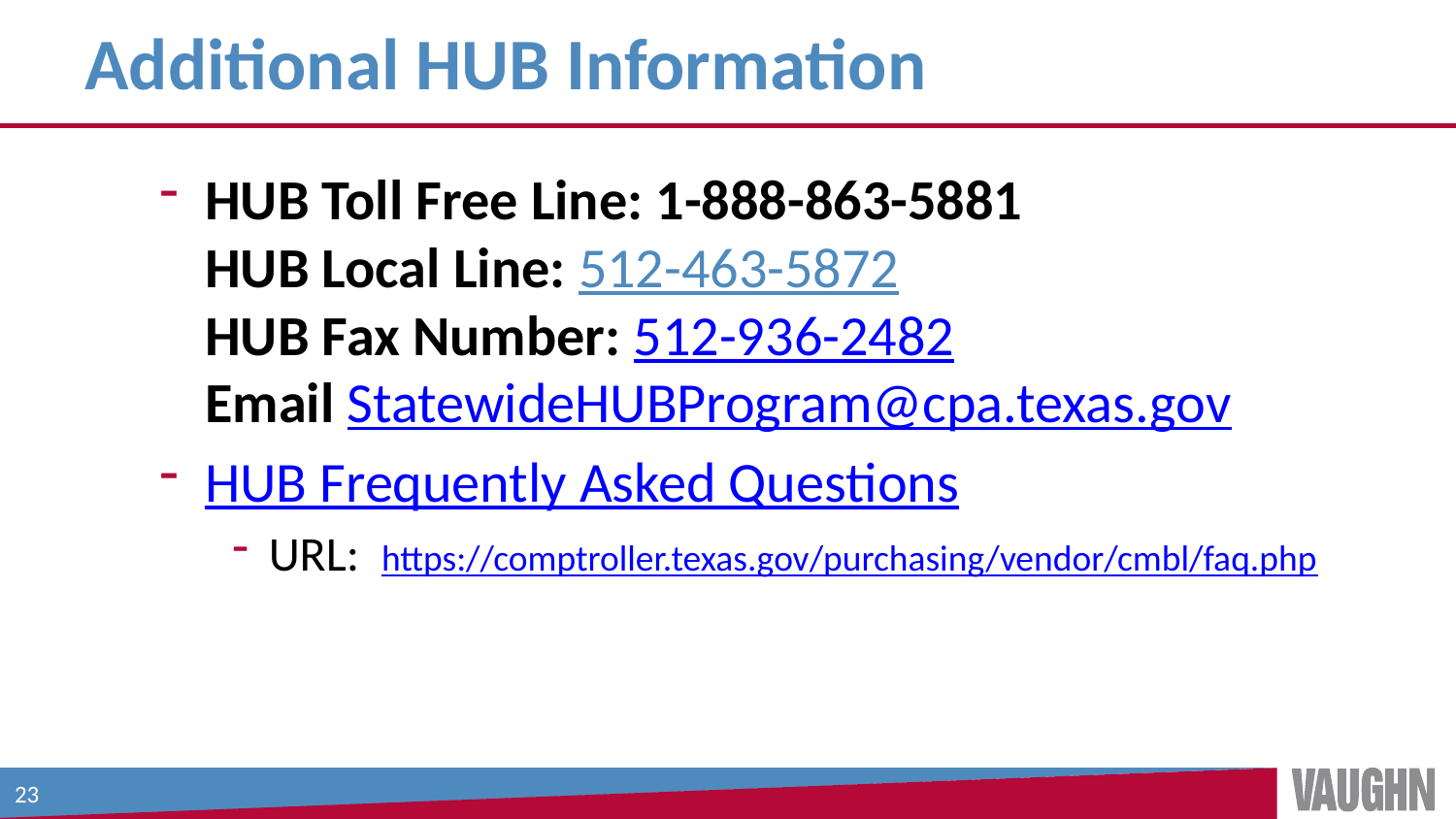

# Additional HUB Information
HUB Toll Free Line: 1-888-863-5881
HUB Local Line: 512-463-5872
HUB Fax Number: 512-936-2482
Email StatewideHUBProgram@cpa.texas.gov
HUB Frequently Asked Questions
URL:  https://comptroller.texas.gov/purchasing/vendor/cmbl/faq.php

23